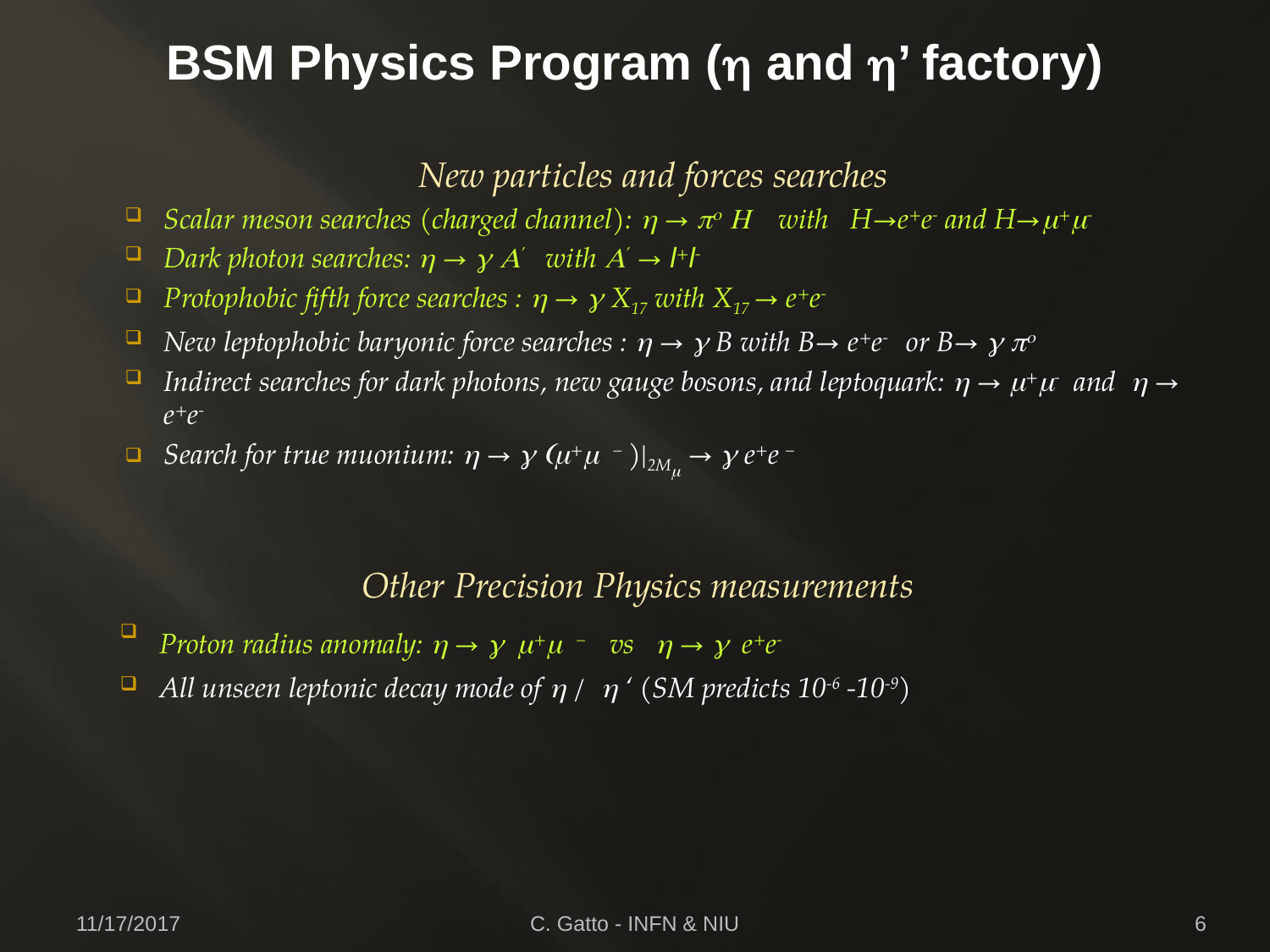

# BSM Physics Program (η and η’ factory)
New particles and forces searches
Scalar meson searches (charged channel): η → πο Η    with   H→e+e- and H→μ+μ-
Dark photon searches: η → γ Α’   with Α’ → l+l-
Protophobic fifth force searches : η → γ X17 with X17 → e+e-
New leptophobic baryonic force searches : η → γ B with B→ e+e-   or B→ γ πο
Indirect searches for dark photons, new gauge bosons, and leptoquark: η → μ+μ- and η → e+e-
Search for true muonium: η → γ (μ+μ – )|2Mμ → γ e+e –

Other Precision Physics measurements
Proton radius anomaly: η → γ μ+μ – vs   η → γ e+e-
All unseen leptonic decay mode of η / η ‘ (SM predicts 10-6 -10-9)

11/17/2017
C. Gatto - INFN & NIU
6